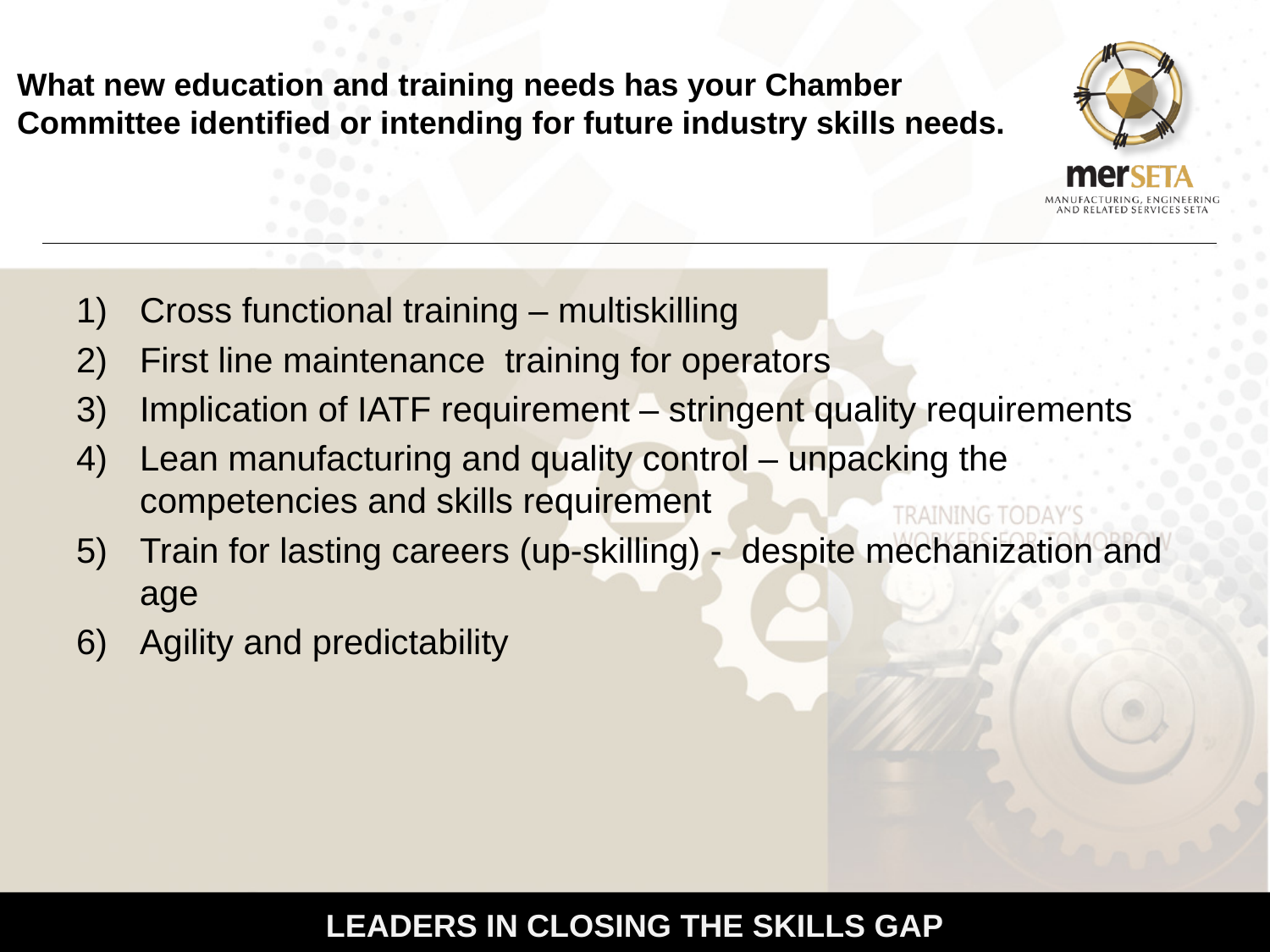

# What new education and training needs has your Chamber Committee identified or intending for future industry skills needs.
Cross functional training – multiskilling
First line maintenance  training for operators
Implication of IATF requirement – stringent quality requirements
Lean manufacturing and quality control – unpacking the competencies and skills requirement
Train for lasting careers (up-skilling) -  despite mechanization and age
Agility and predictability